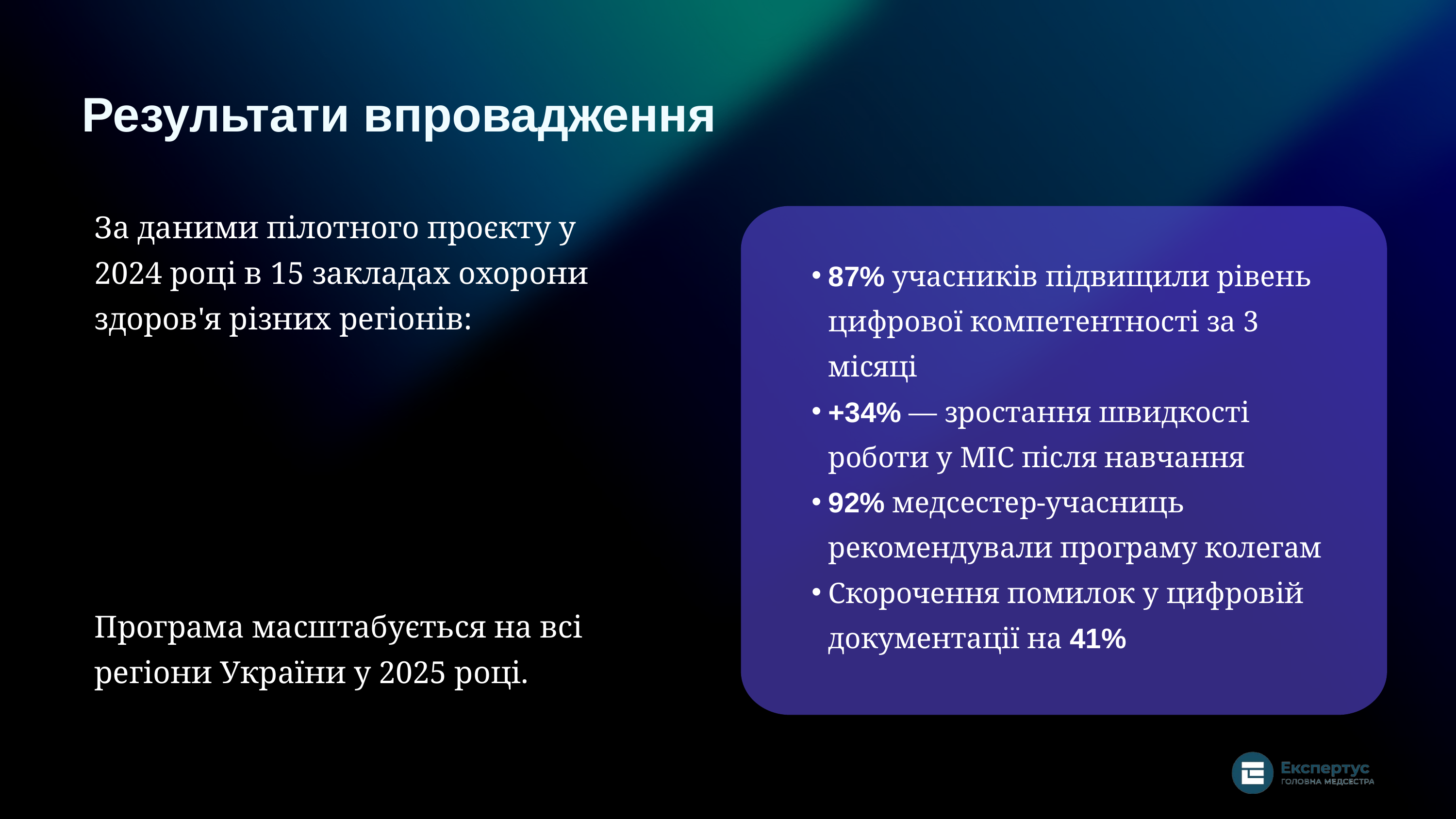

Результати впровадження
За даними пілотного проєкту у 2024 році в 15 закладах охорони здоров'я різних регіонів:

87% учасників підвищили рівень цифрової компетентності за 3 місяці
+34% — зростання швидкості роботи у МІС після навчання
92% медсестер-учасниць рекомендували програму колегам
Скорочення помилок у цифровій документації на 41%
Програма масштабується на всі регіони України у 2025 році.